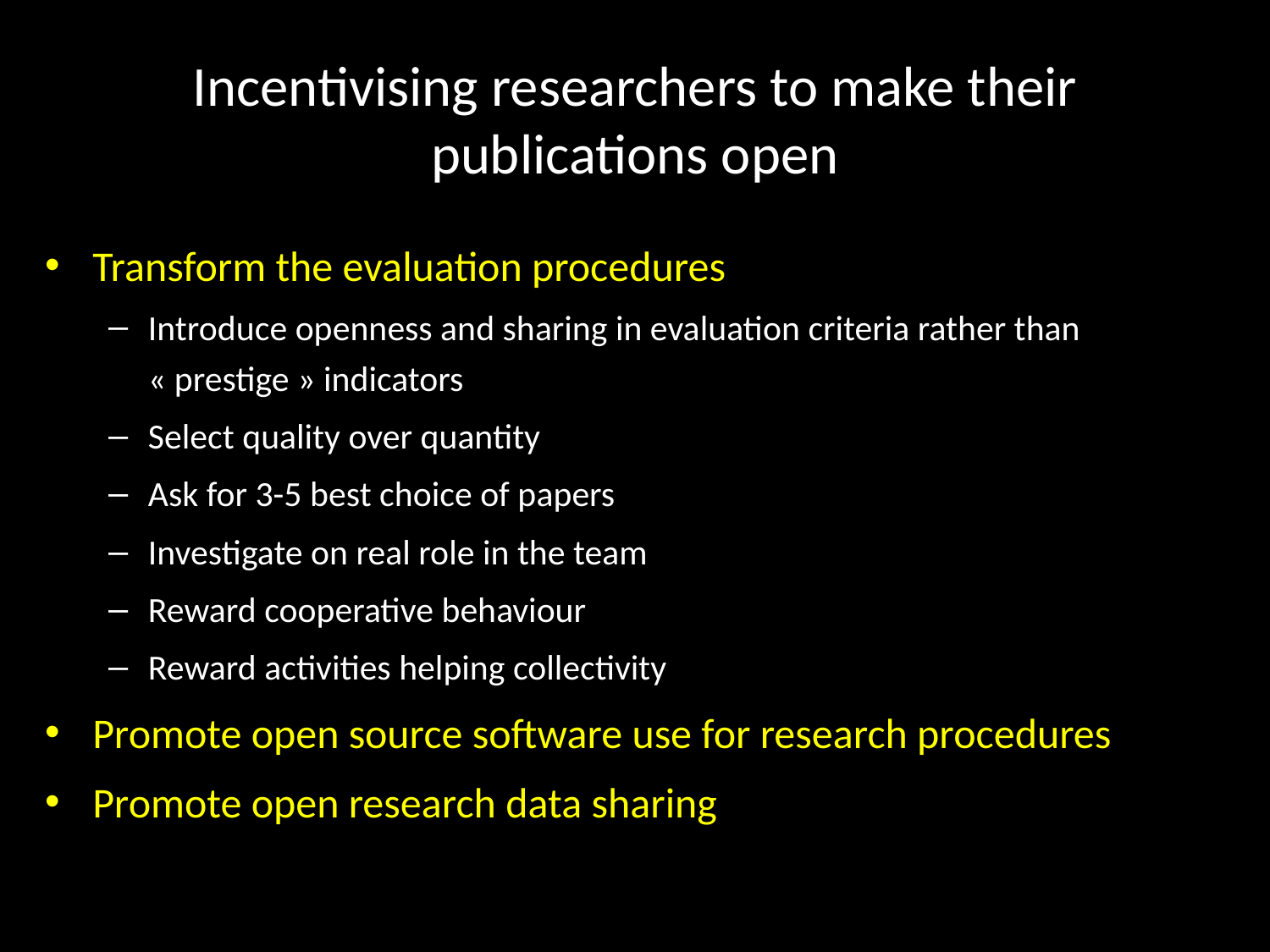

# Incentivising researchers to make their publications open
Transform the evaluation procedures
Introduce openness and sharing in evaluation criteria rather than « prestige » indicators
Select quality over quantity
Ask for 3-5 best choice of papers
Investigate on real role in the team
Reward cooperative behaviour
Reward activities helping collectivity
Promote open source software use for research procedures
Promote open research data sharing